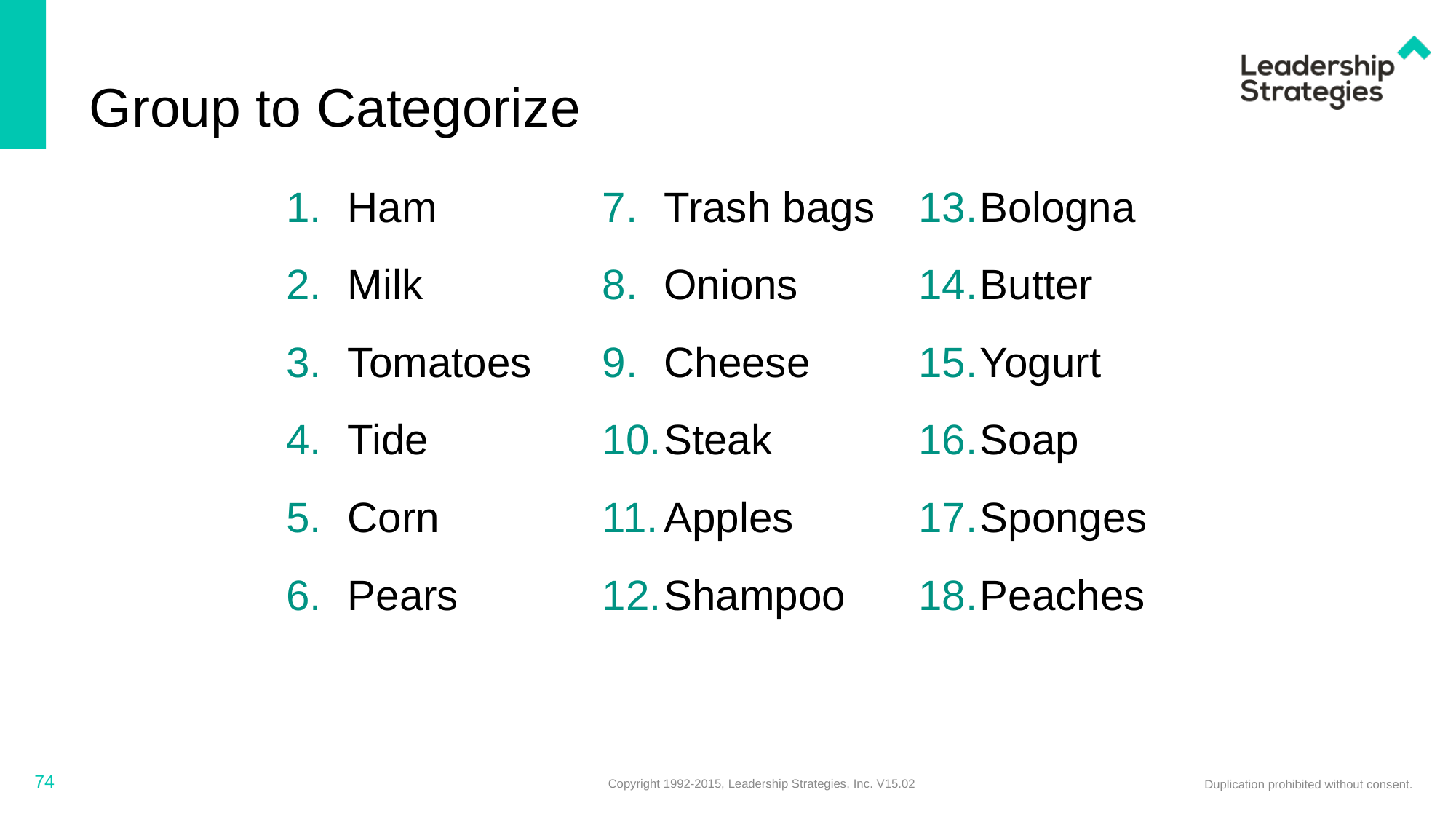

# Group to Categorize
Ham
Milk
Tomatoes
Tide
Corn
Pears
Trash bags
Onions
Cheese
Steak
Apples
Shampoo
Bologna
Butter
Yogurt
Soap
Sponges
Peaches
74
Copyright 1992-2015, Leadership Strategies, Inc. V15.02